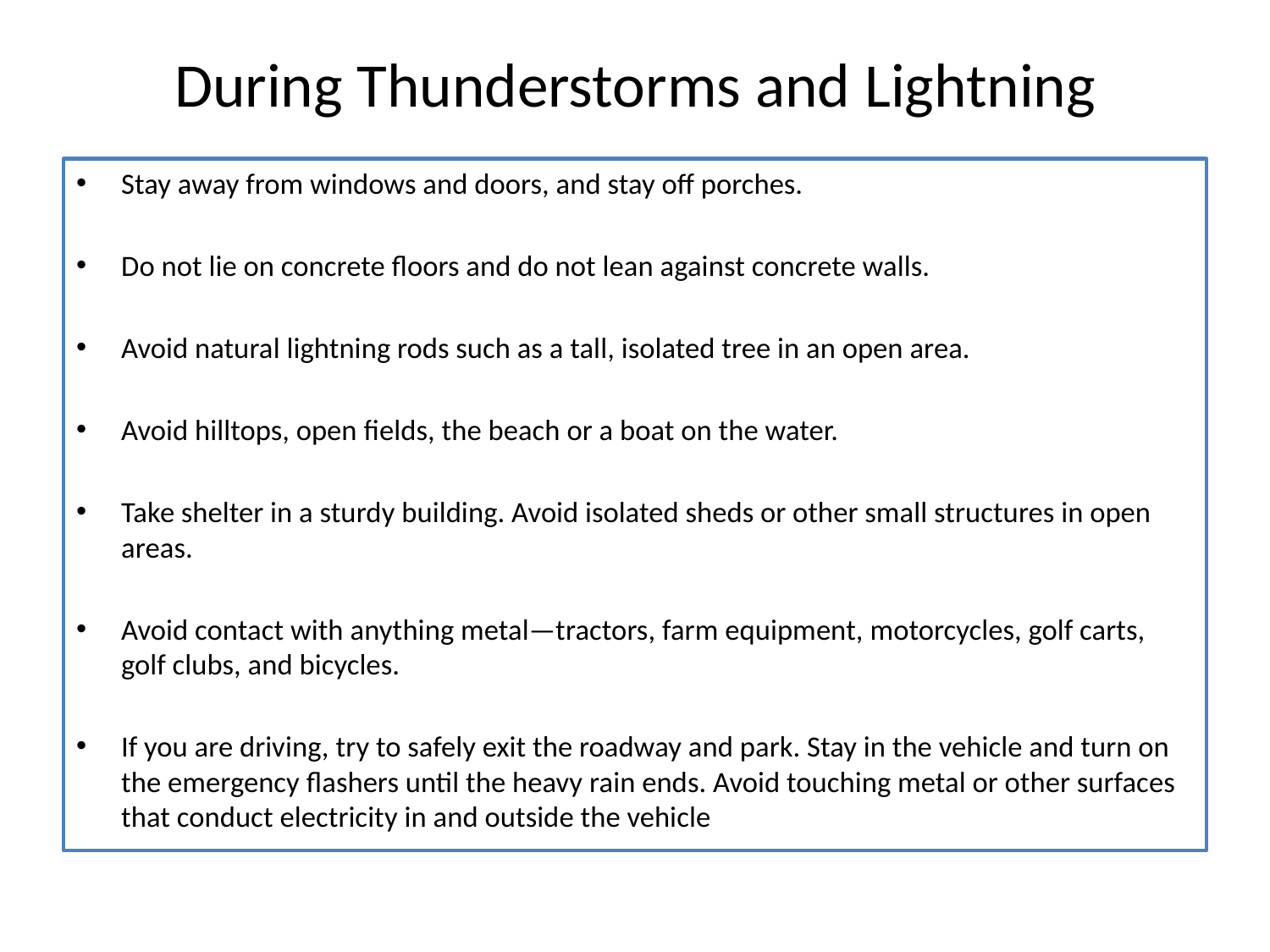

# During Thunderstorms and Lightning
Stay away from windows and doors, and stay off porches.

Do not lie on concrete floors and do not lean against concrete walls.

Avoid natural lightning rods such as a tall, isolated tree in an open area.

Avoid hilltops, open fields, the beach or a boat on the water.

Take shelter in a sturdy building. Avoid isolated sheds or other small structures in open areas.

Avoid contact with anything metal—tractors, farm equipment, motorcycles, golf carts, golf clubs, and bicycles.

If you are driving, try to safely exit the roadway and park. Stay in the vehicle and turn on the emergency flashers until the heavy rain ends. Avoid touching metal or other surfaces that conduct electricity in and outside the vehicle